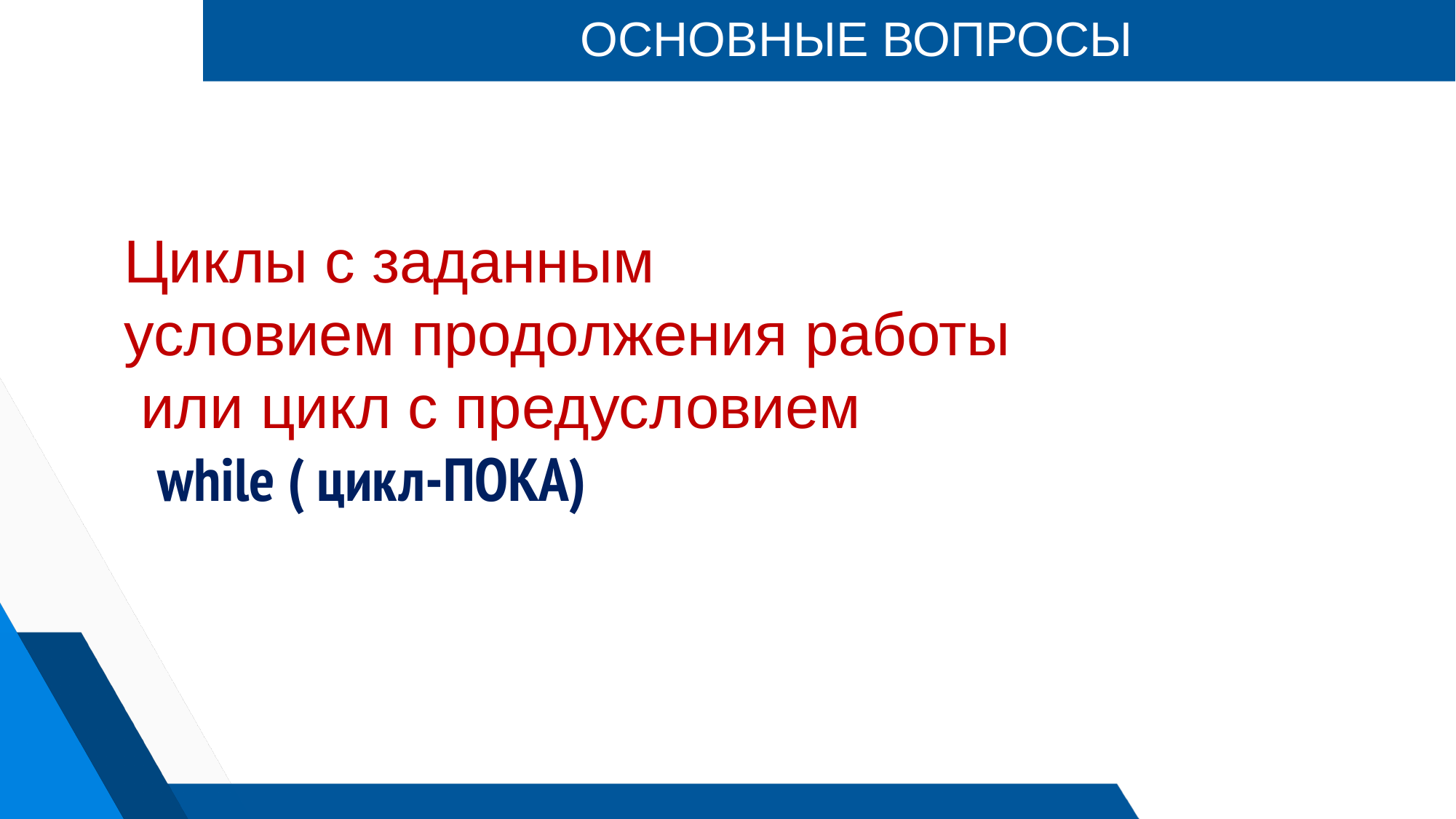

# ОСНОВНЫЕ ВОПРОСЫ
Циклы с заданным
условием продолжения работы
 или цикл с предусловием
  while ( цикл-ПОКА)